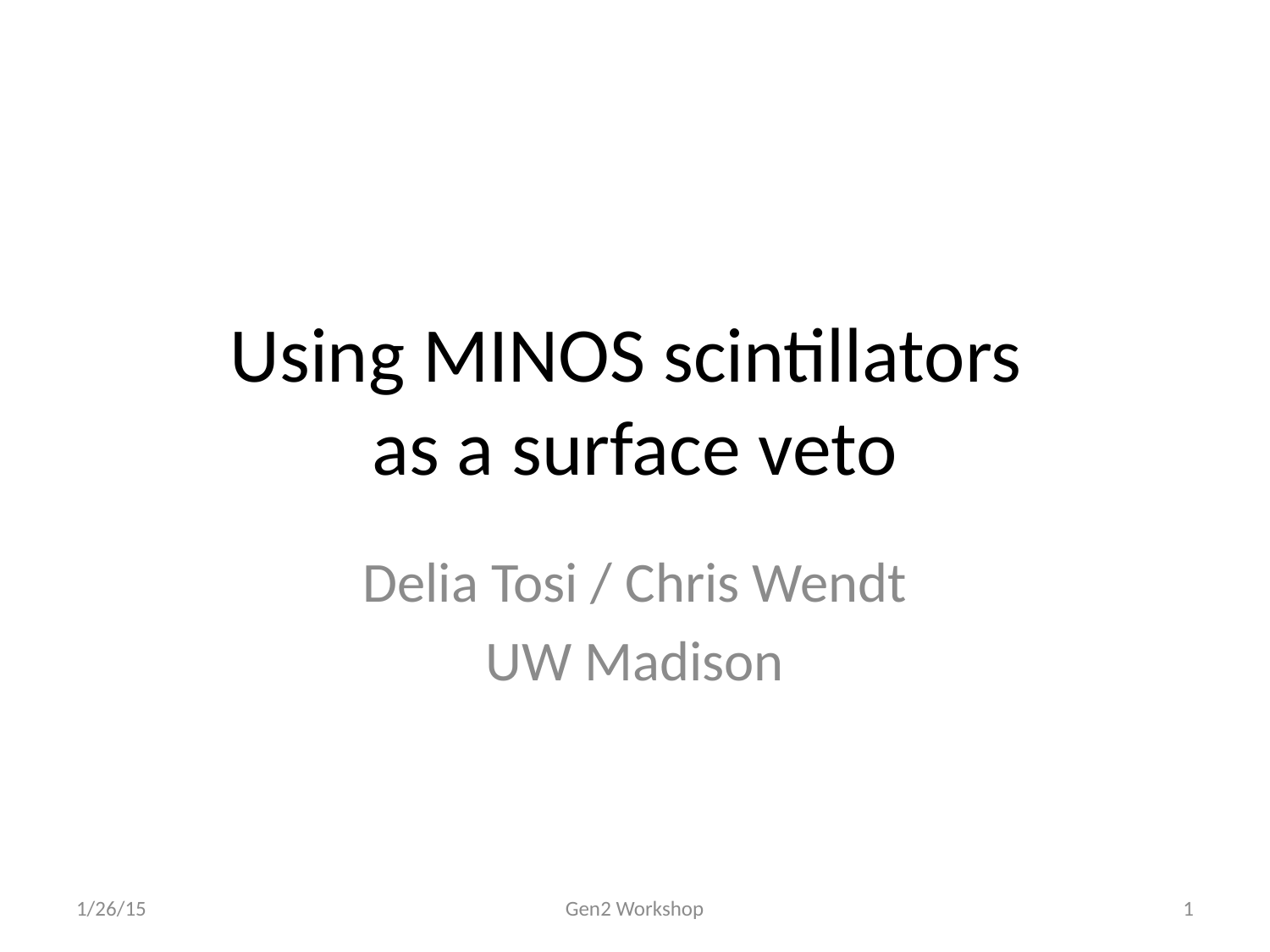

# Using MINOS scintillators as a surface veto
Delia Tosi / Chris Wendt
UW Madison
1/26/15
Gen2 Workshop
1